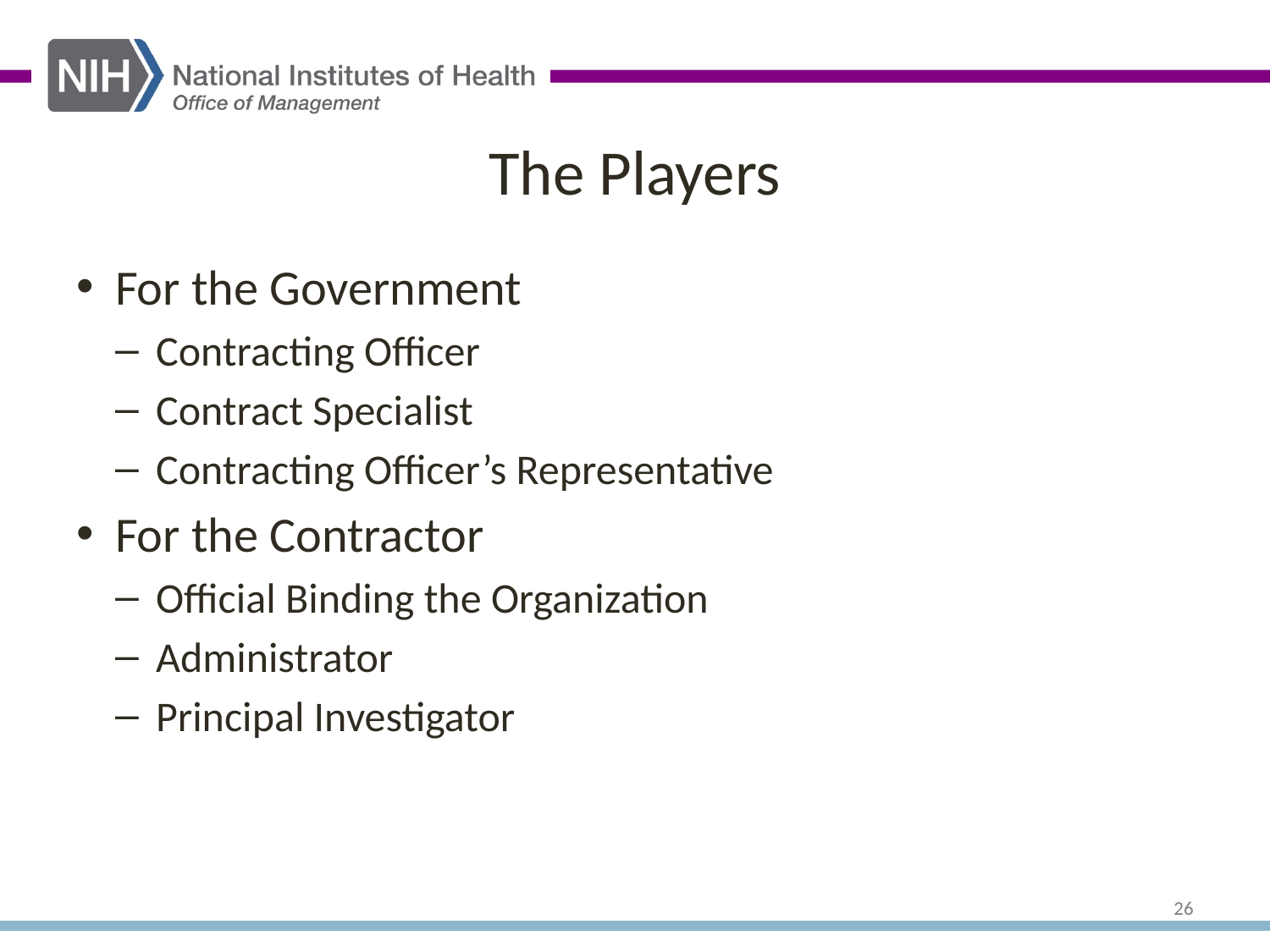

# The Players
For the Government
Contracting Officer
Contract Specialist
Contracting Officer’s Representative
For the Contractor
Official Binding the Organization
Administrator
Principal Investigator

26